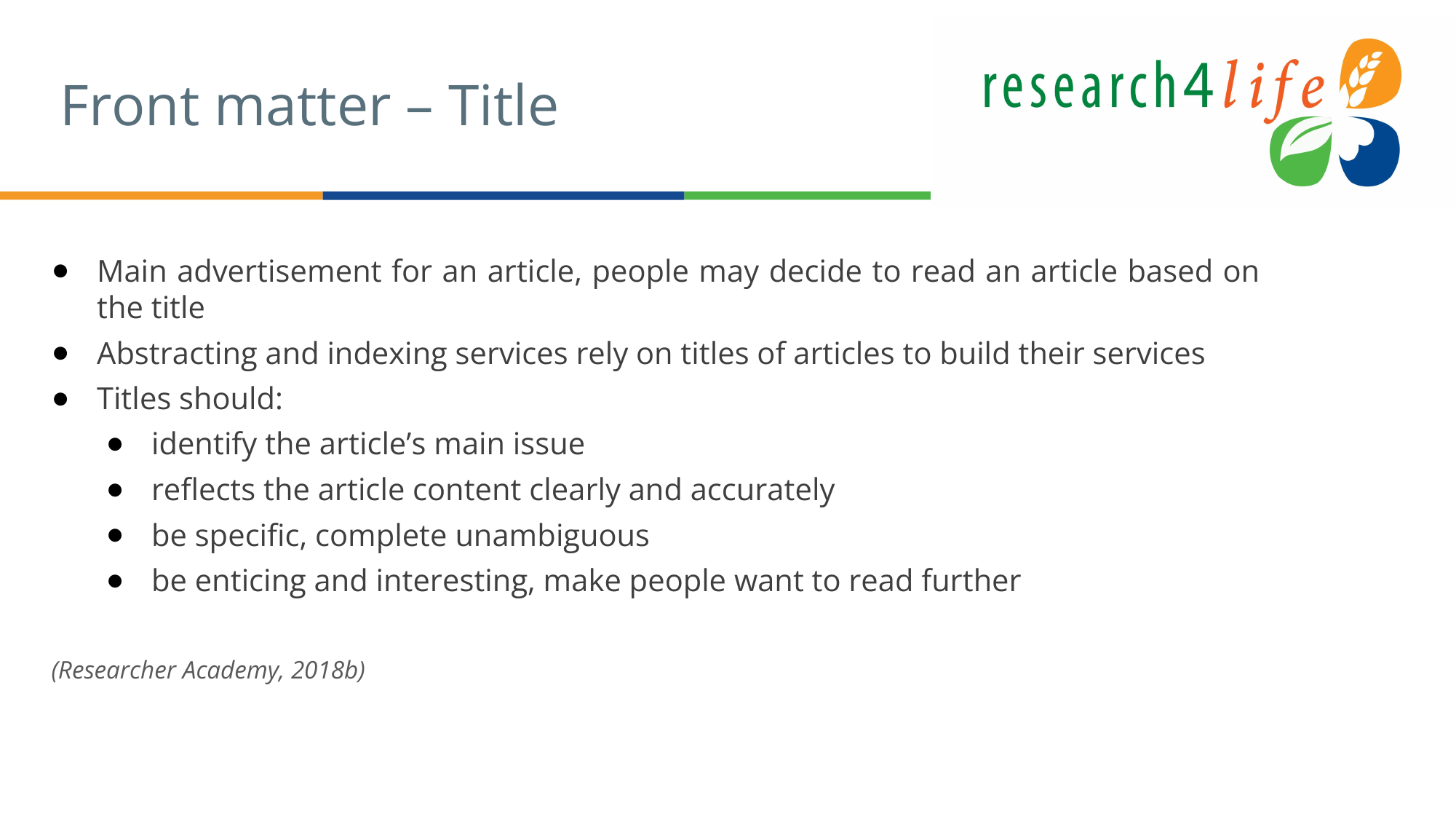

# Front matter – Title

Main advertisement for an article, people may decide to read an article based on the title
Abstracting and indexing services rely on titles of articles to build their services
Titles should:
identify the article’s main issue
reflects the article content clearly and accurately
be specific, complete unambiguous
be enticing and interesting, make people want to read further

(Researcher Academy, 2018b)